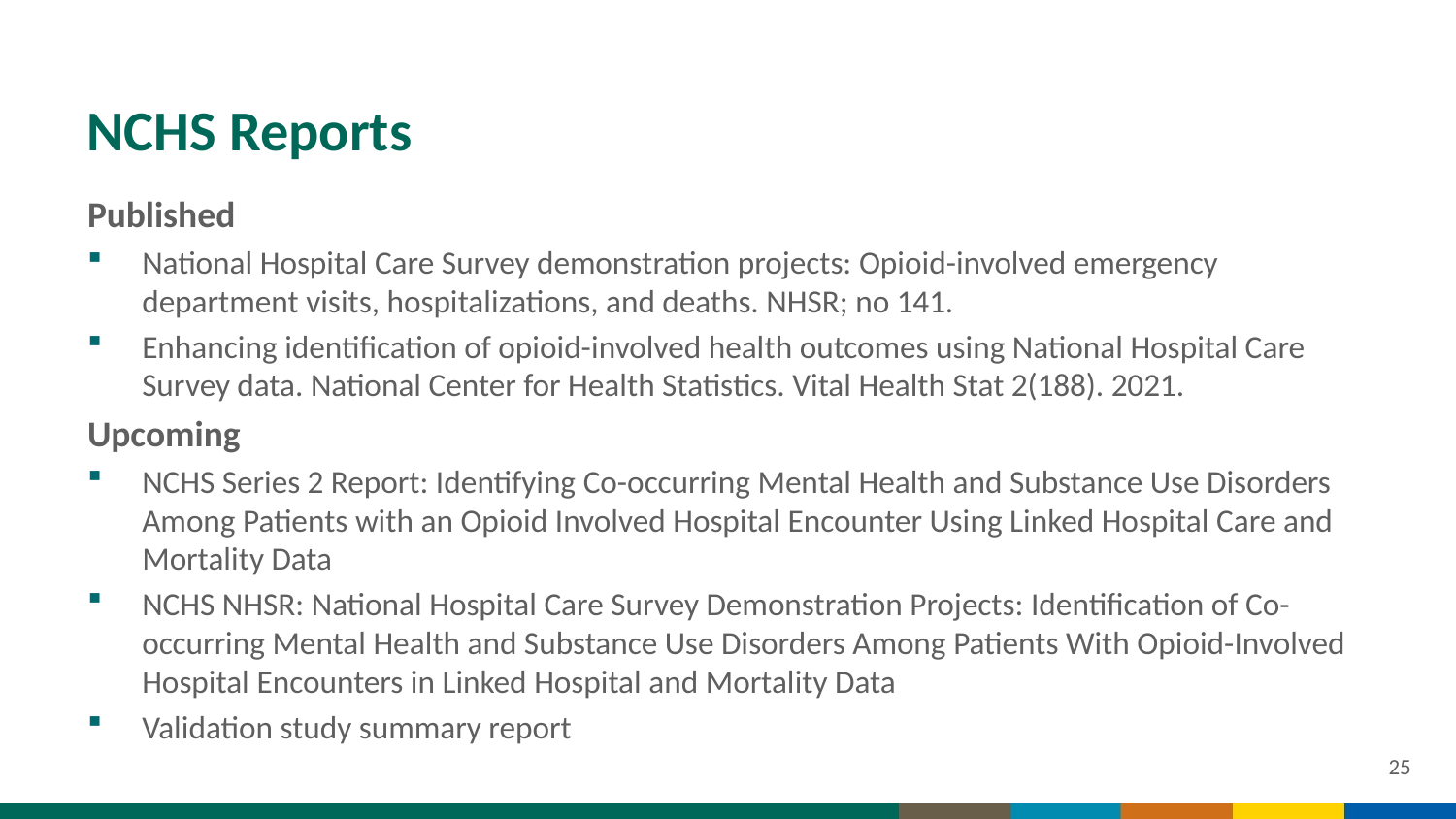

# NCHS Reports
Published
National Hospital Care Survey demonstration projects: Opioid-involved emergency department visits, hospitalizations, and deaths. NHSR; no 141.
Enhancing identification of opioid-involved health outcomes using National Hospital Care Survey data. National Center for Health Statistics. Vital Health Stat 2(188). 2021.
Upcoming
NCHS Series 2 Report: Identifying Co-occurring Mental Health and Substance Use Disorders Among Patients with an Opioid Involved Hospital Encounter Using Linked Hospital Care and Mortality Data
NCHS NHSR: National Hospital Care Survey Demonstration Projects: Identification of Co-occurring Mental Health and Substance Use Disorders Among Patients With Opioid-Involved Hospital Encounters in Linked Hospital and Mortality Data
Validation study summary report